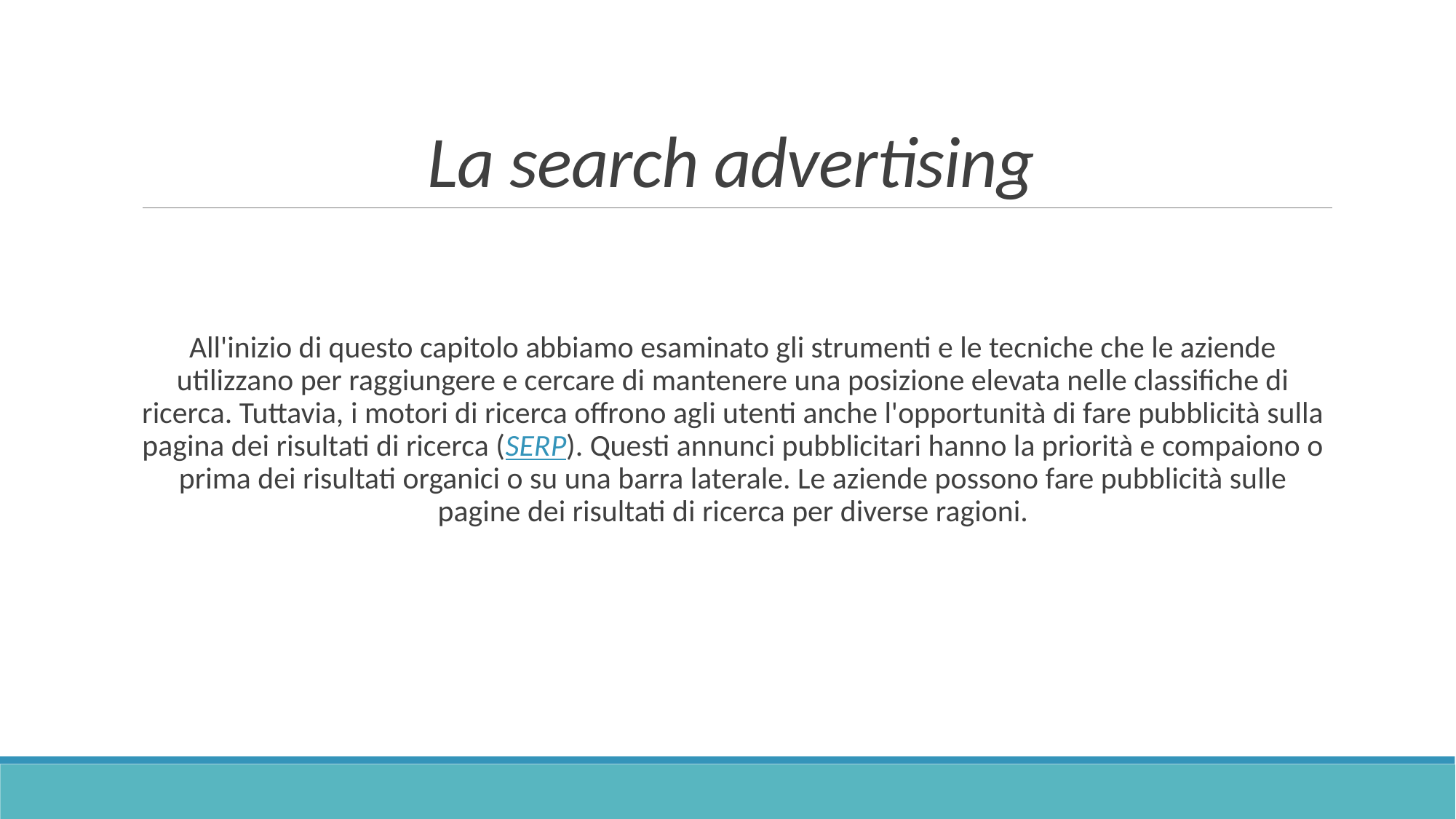

# La search advertising
All'inizio di questo capitolo abbiamo esaminato gli strumenti e le tecniche che le aziende utilizzano per raggiungere e cercare di mantenere una posizione elevata nelle classifiche di ricerca. Tuttavia, i motori di ricerca offrono agli utenti anche l'opportunità di fare pubblicità sulla pagina dei risultati di ricerca (SERP). Questi annunci pubblicitari hanno la priorità e compaiono o prima dei risultati organici o su una barra laterale. Le aziende possono fare pubblicità sulle pagine dei risultati di ricerca per diverse ragioni.